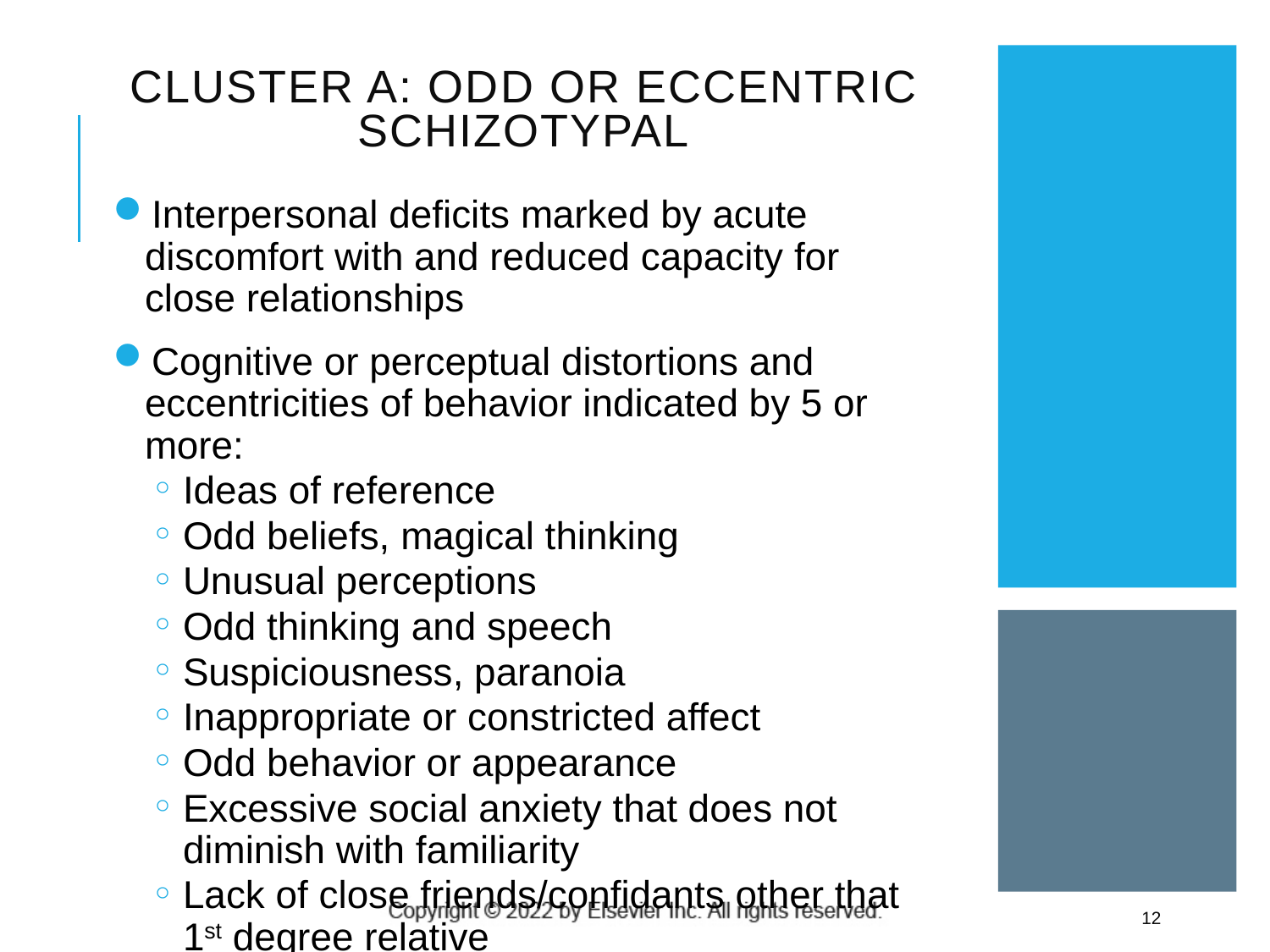

# Cluster A: Odd or Eccentric Schizotypal

Interpersonal deficits marked by acute discomfort with and reduced capacity for close relationships
Cognitive or perceptual distortions and eccentricities of behavior indicated by 5 or more:
Ideas of reference
Odd beliefs, magical thinking
Unusual perceptions
Odd thinking and speech
Suspiciousness, paranoia
Inappropriate or constricted affect
Odd behavior or appearance
Excessive social anxiety that does not diminish with familiarity
Lack of close friends/confidants other that 1st degree relative

12